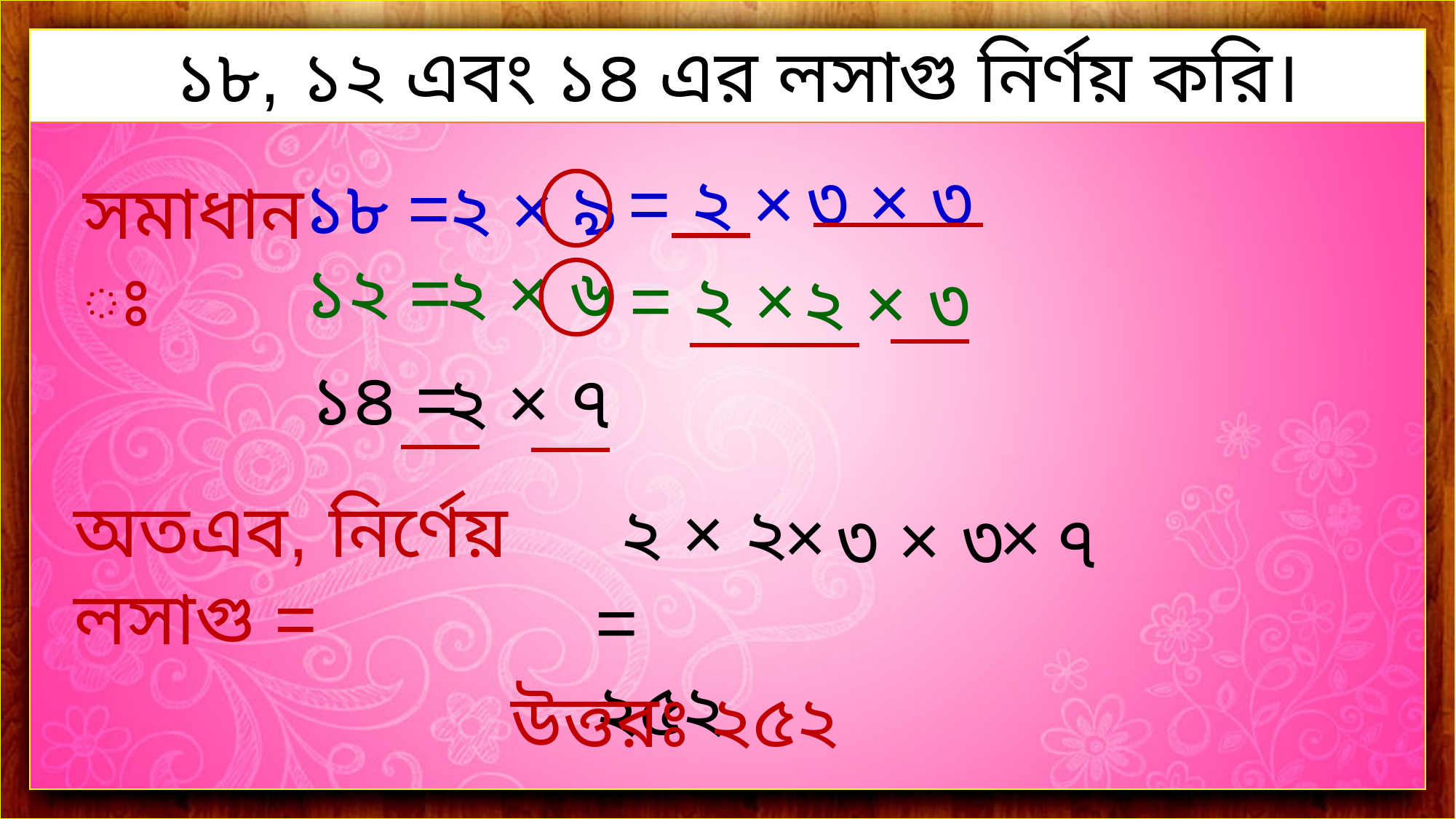

১৮, ১২ এবং ১৪ এর লসাগু নির্ণয় করি।
৩ × ৩
= ২ ×
১৮ =
২ × ৯
সমাধানঃ

১২ =
২ × ৬
= ২ ×
২ × ৩

১৪ =
২ × ৭
অতএব, নির্ণেয় লসাগু =
২ × ২
×
×
৩ × ৩
৭
= ২৫২
উত্তরঃ ২৫২